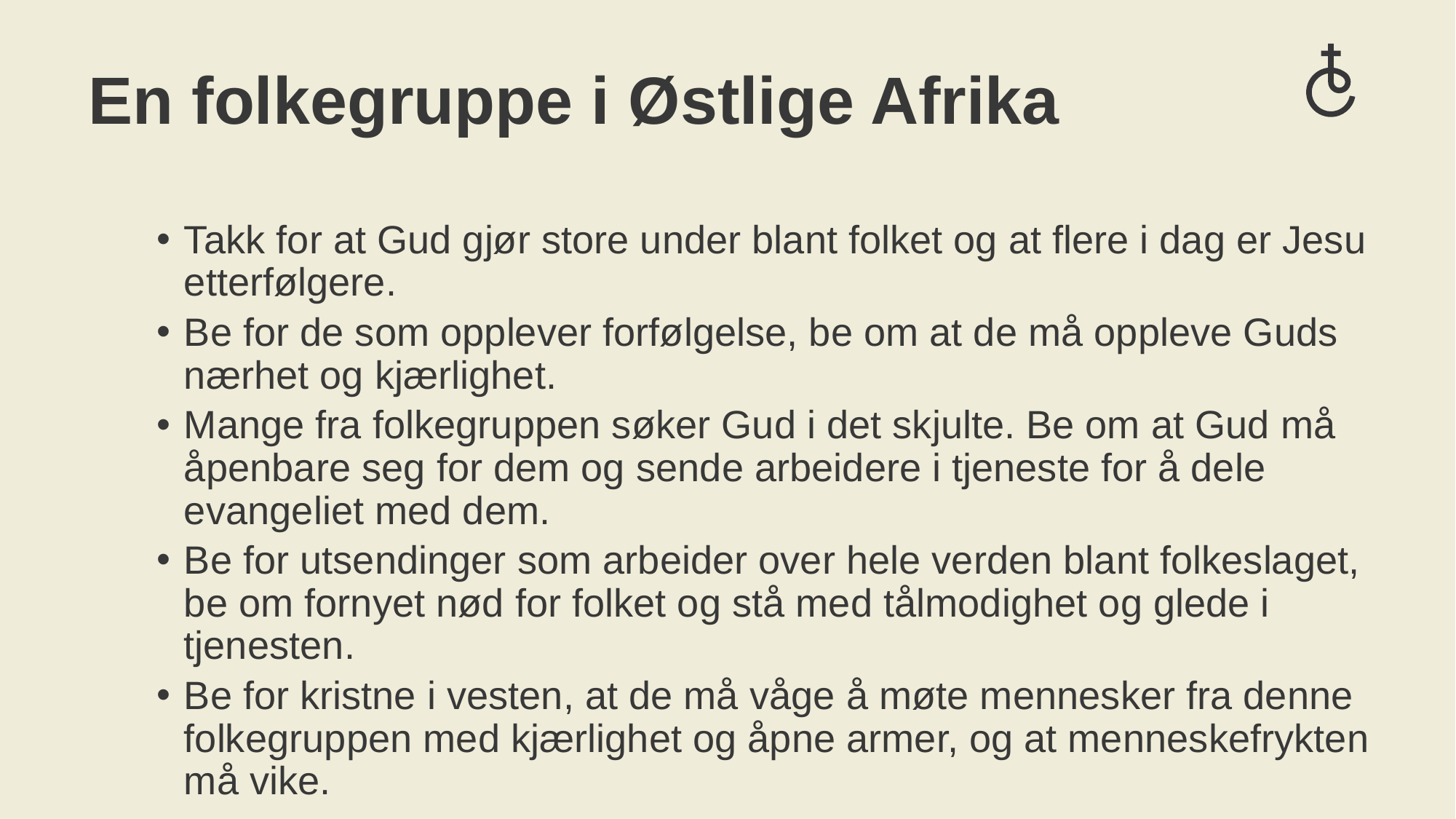

# En folkegruppe i Østlige Afrika

Takk for at Gud gjør store under blant folket og at flere i dag er Jesu etterfølgere.
Be for de som opplever forfølgelse, be om at de må oppleve Guds nærhet og kjærlighet.
Mange fra folkegruppen søker Gud i det skjulte. Be om at Gud må åpenbare seg for dem og sende arbeidere i tjeneste for å dele evangeliet med dem.
Be for utsendinger som arbeider over hele verden blant folkeslaget, be om fornyet nød for folket og stå med tålmodighet og glede i tjenesten.
Be for kristne i vesten, at de må våge å møte mennesker fra denne folkegruppen med kjærlighet og åpne armer, og at menneskefrykten må vike.